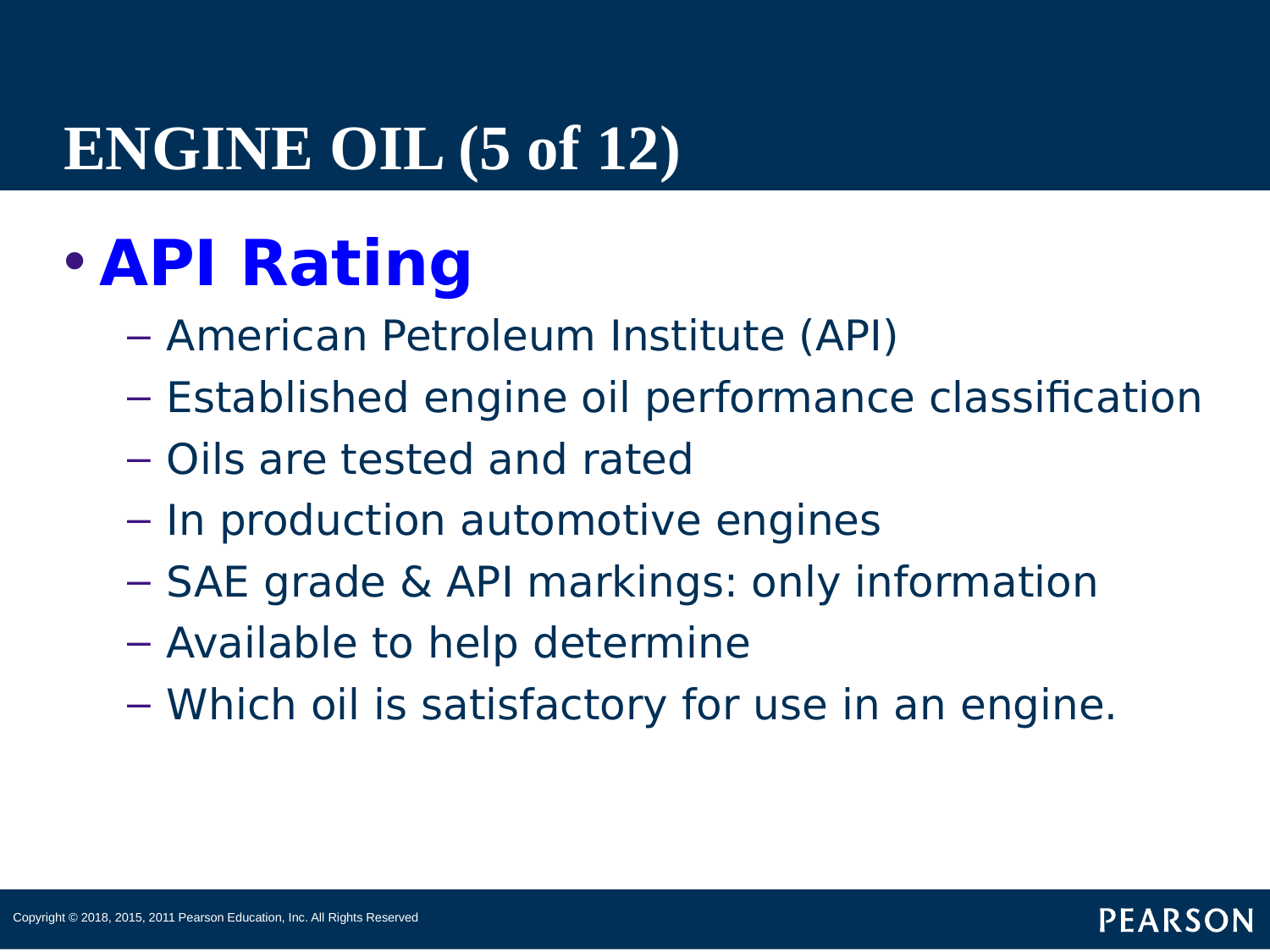

# ENGINE OIL (5 of 12)
API Rating
American Petroleum Institute (API)
Established engine oil performance classification
Oils are tested and rated
In production automotive engines
SAE grade & API markings: only information
Available to help determine
Which oil is satisfactory for use in an engine.